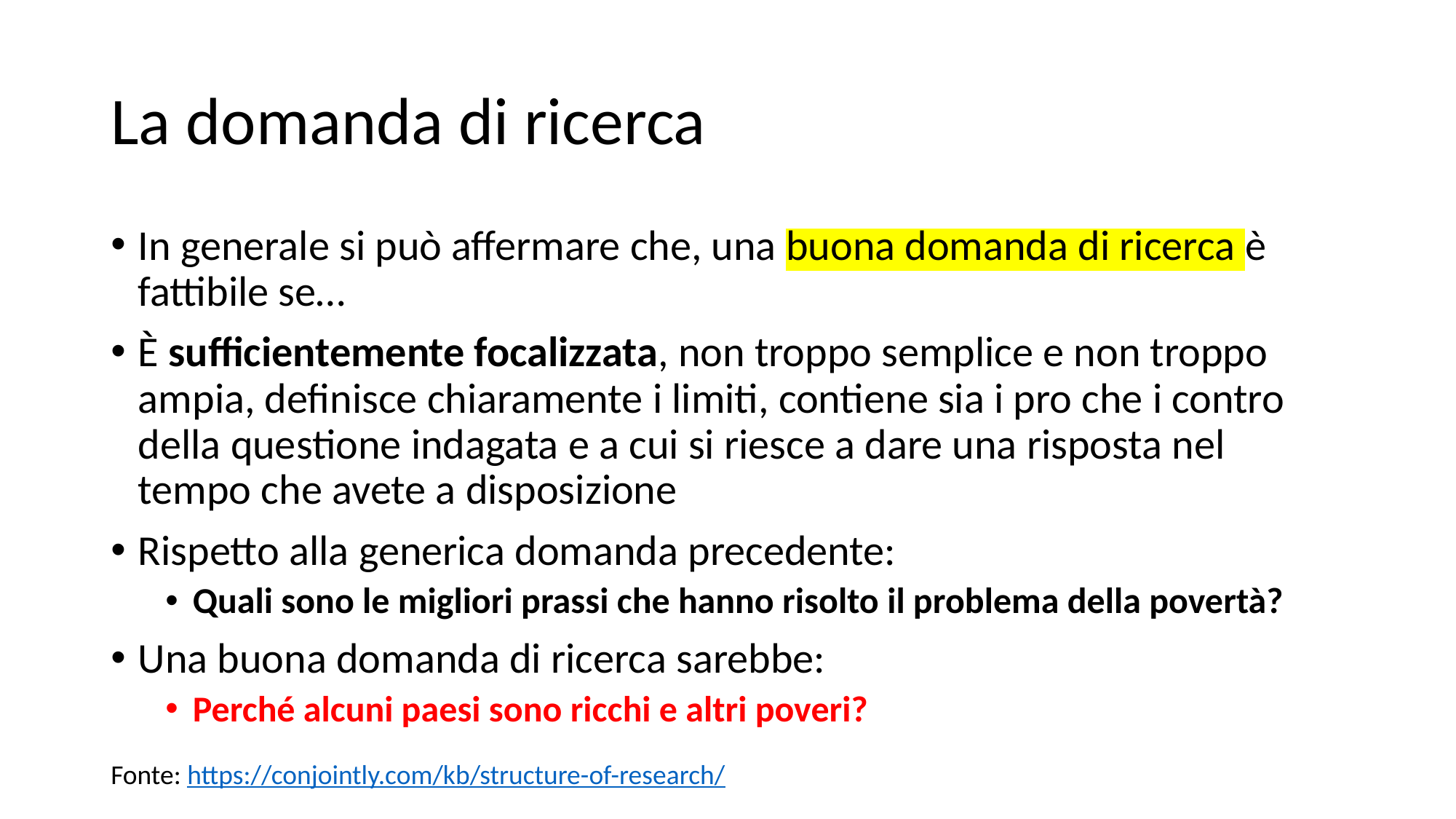

# La domanda di ricerca
In generale si può affermare che, una buona domanda di ricerca è fattibile se…
È sufficientemente focalizzata, non troppo semplice e non troppo ampia, definisce chiaramente i limiti, contiene sia i pro che i contro della questione indagata e a cui si riesce a dare una risposta nel tempo che avete a disposizione
Rispetto alla generica domanda precedente:
Quali sono le migliori prassi che hanno risolto il problema della povertà?
Una buona domanda di ricerca sarebbe:
Perché alcuni paesi sono ricchi e altri poveri?
Fonte: https://conjointly.com/kb/structure-of-research/